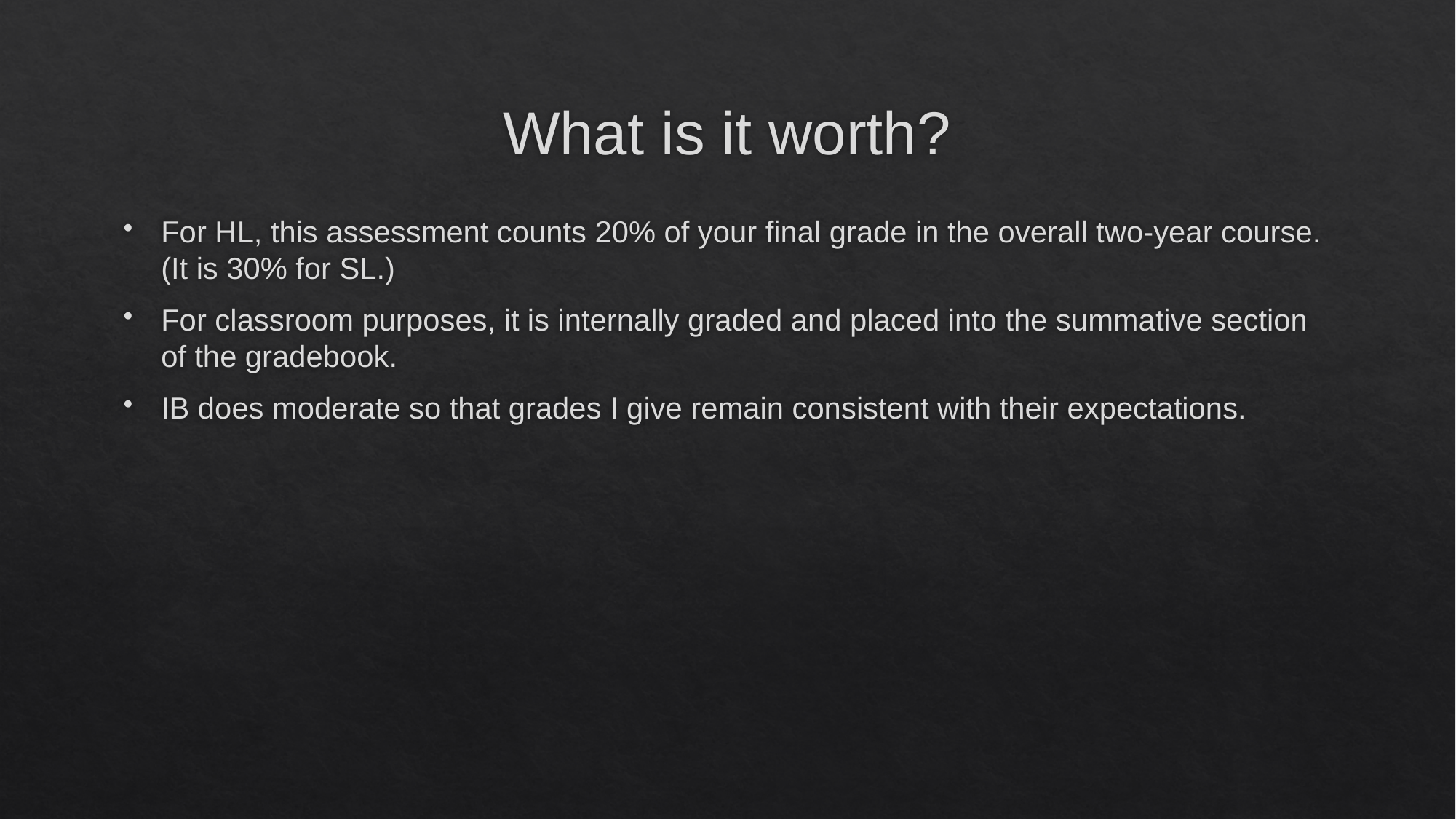

# What is it worth?
For HL, this assessment counts 20% of your final grade in the overall two-year course. (It is 30% for SL.)
For classroom purposes, it is internally graded and placed into the summative section of the gradebook.
IB does moderate so that grades I give remain consistent with their expectations.